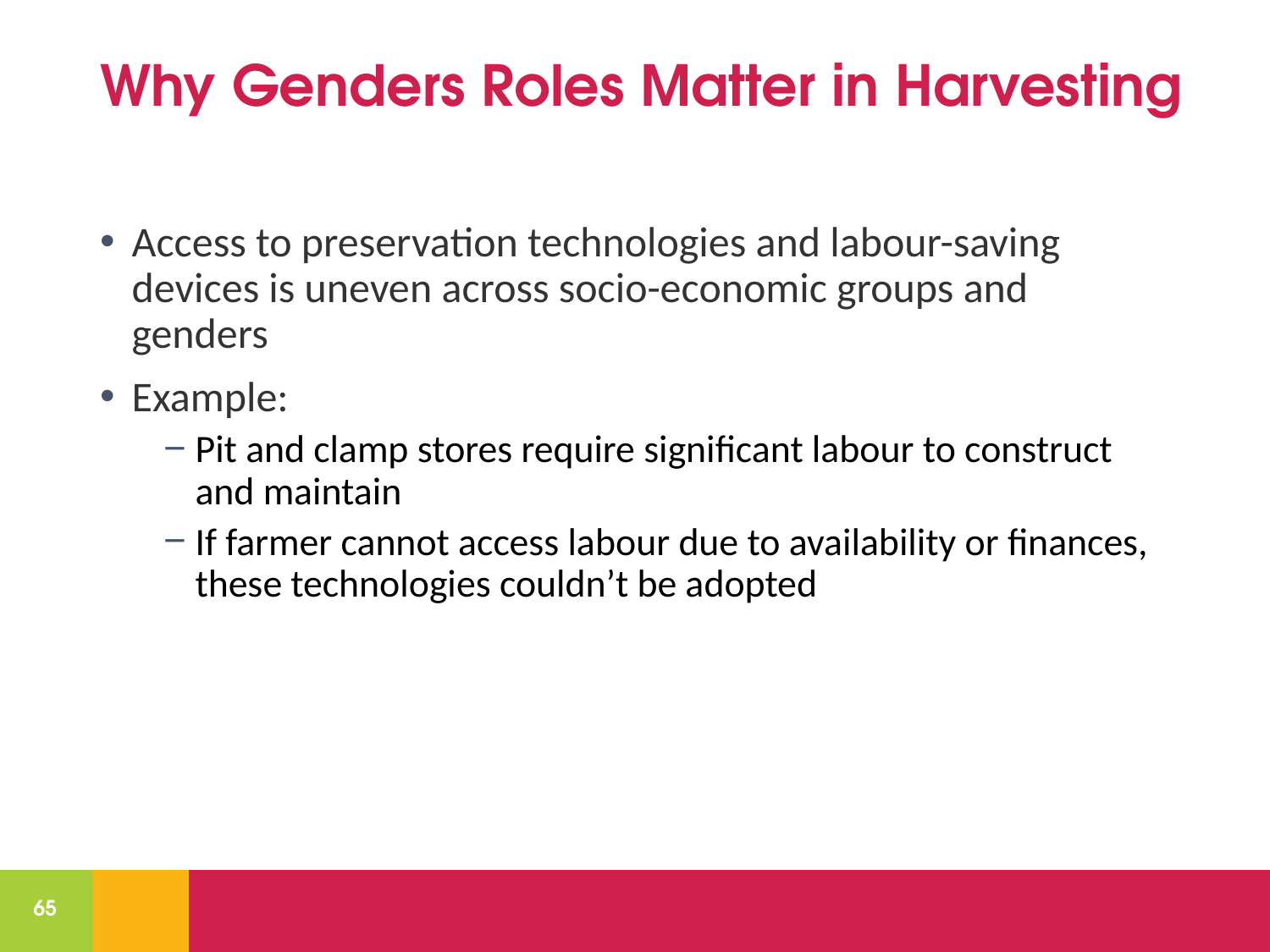

# Why Genders Roles Matter in Harvesting

Access to preservation technologies and labour-saving devices is uneven across socio-economic groups and genders
Example:
Pit and clamp stores require significant labour to construct and maintain
If farmer cannot access labour due to availability or finances, these technologies couldn’t be adopted

65